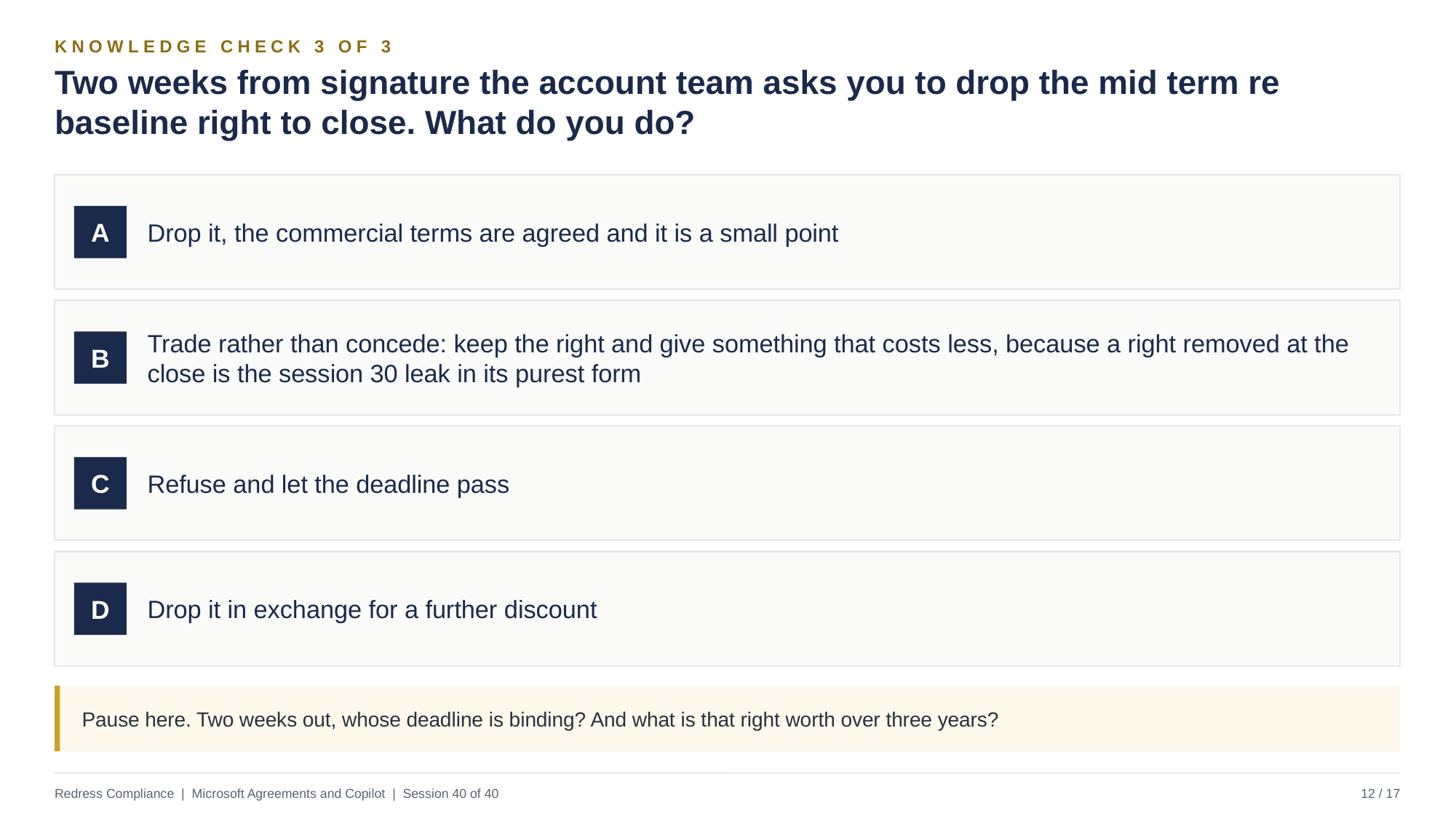

KNOWLEDGE CHECK 3 OF 3
Two weeks from signature the account team asks you to drop the mid term re baseline right to close. What do you do?

Drop it, the commercial terms are agreed and it is a small point

A

Trade rather than concede: keep the right and give something that costs less, because a right removed at the close is the session 30 leak in its purest form

B

Refuse and let the deadline pass

C

Drop it in exchange for a further discount

D

Pause here. Two weeks out, whose deadline is binding? And what is that right worth over three years?

Redress Compliance  |  Microsoft Agreements and Copilot  |  Session 40 of 40
12 / 17